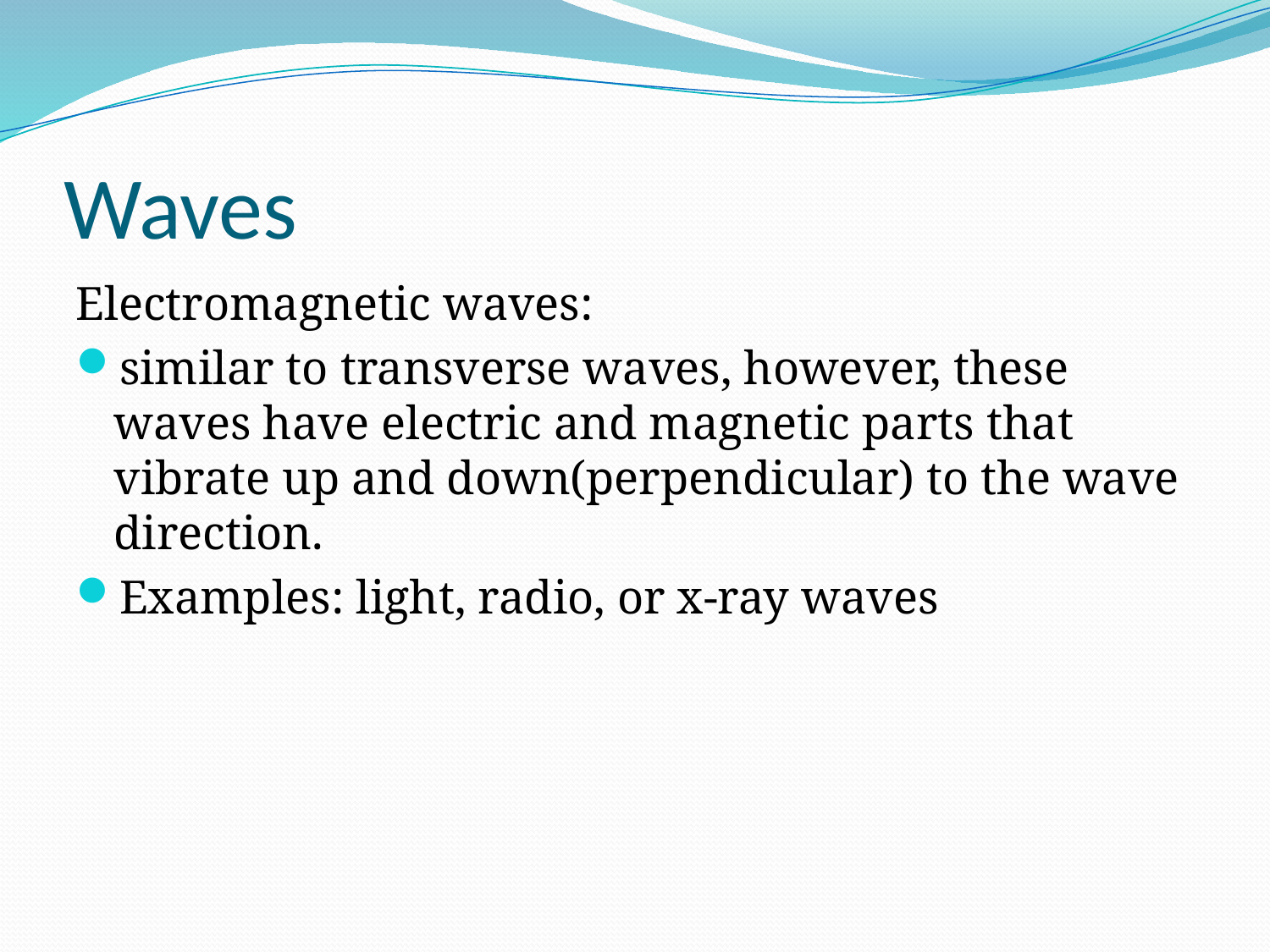

# Waves
Electromagnetic waves:
similar to transverse waves, however, these waves have electric and magnetic parts that vibrate up and down(perpendicular) to the wave direction.
Examples: light, radio, or x-ray waves